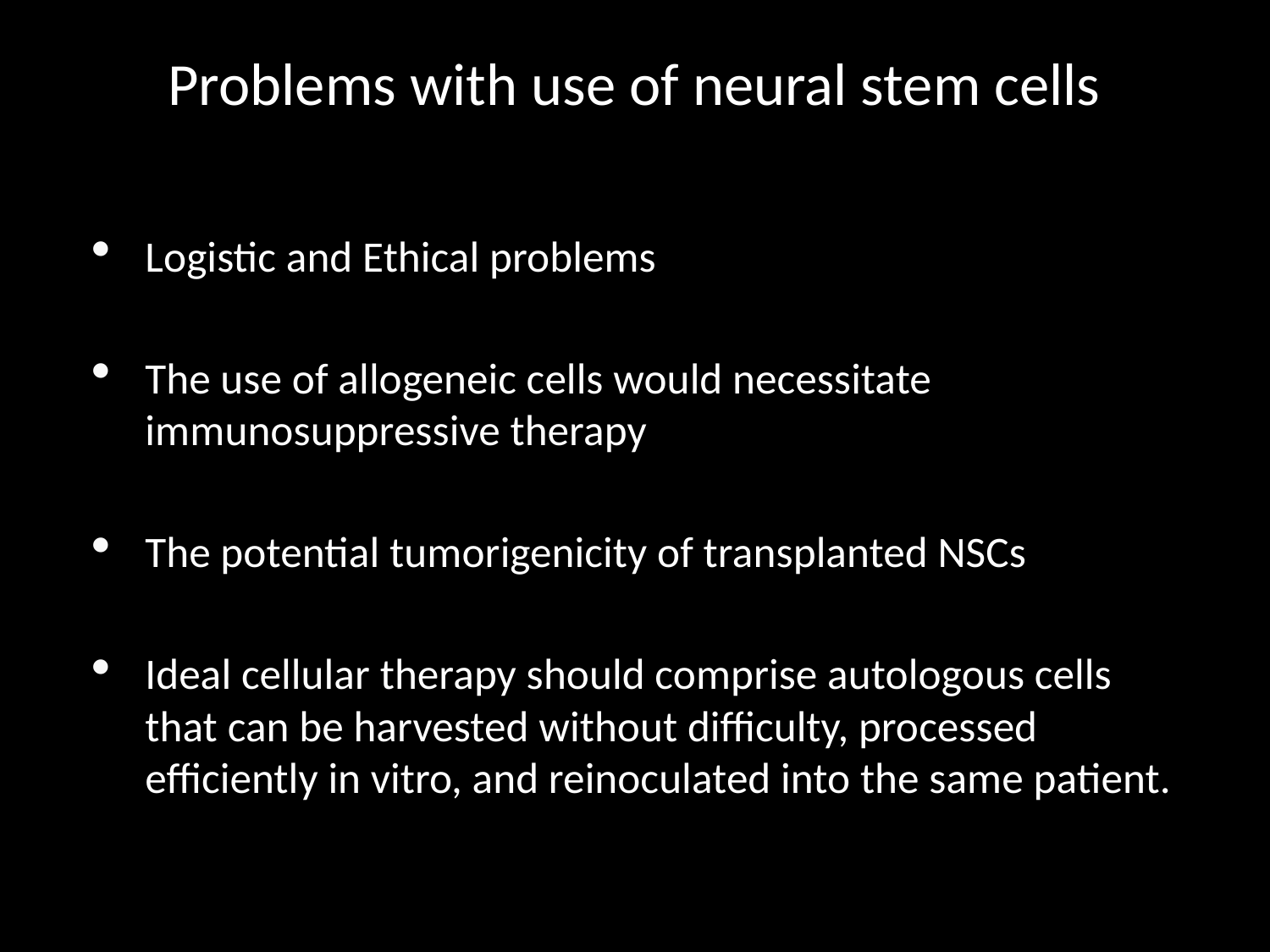

# Problems with use of neural stem cells
Logistic and Ethical problems

The use of allogeneic cells would necessitate immunosuppressive therapy

The potential tumorigenicity of transplanted NSCs

Ideal cellular therapy should comprise autologous cells that can be harvested without difficulty, processed efficiently in vitro, and reinoculated into the same patient.